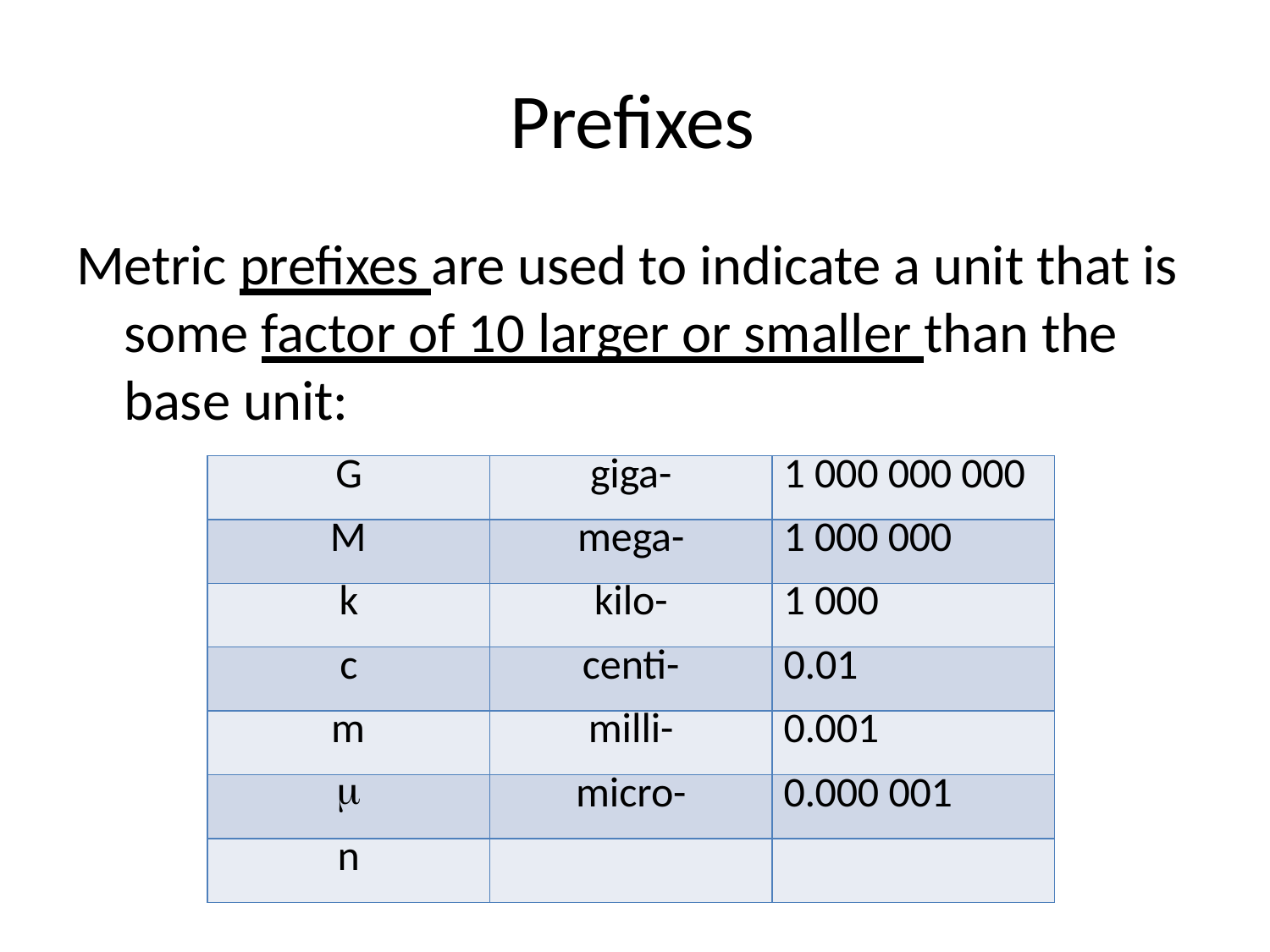

# Prefixes
Metric prefixes are used to indicate a unit that is  some factor of 10 larger or smaller than the  base unit:
| G | giga- | 1 000 000 000 |
| --- | --- | --- |
| M | mega- | 1 000 000 |
| k | kilo- | 1 000 |
| c | centi- | 0.01 |
| m | milli- | 0.001 |
| μ | micro- | 0.000 001 |
| n |  |  |